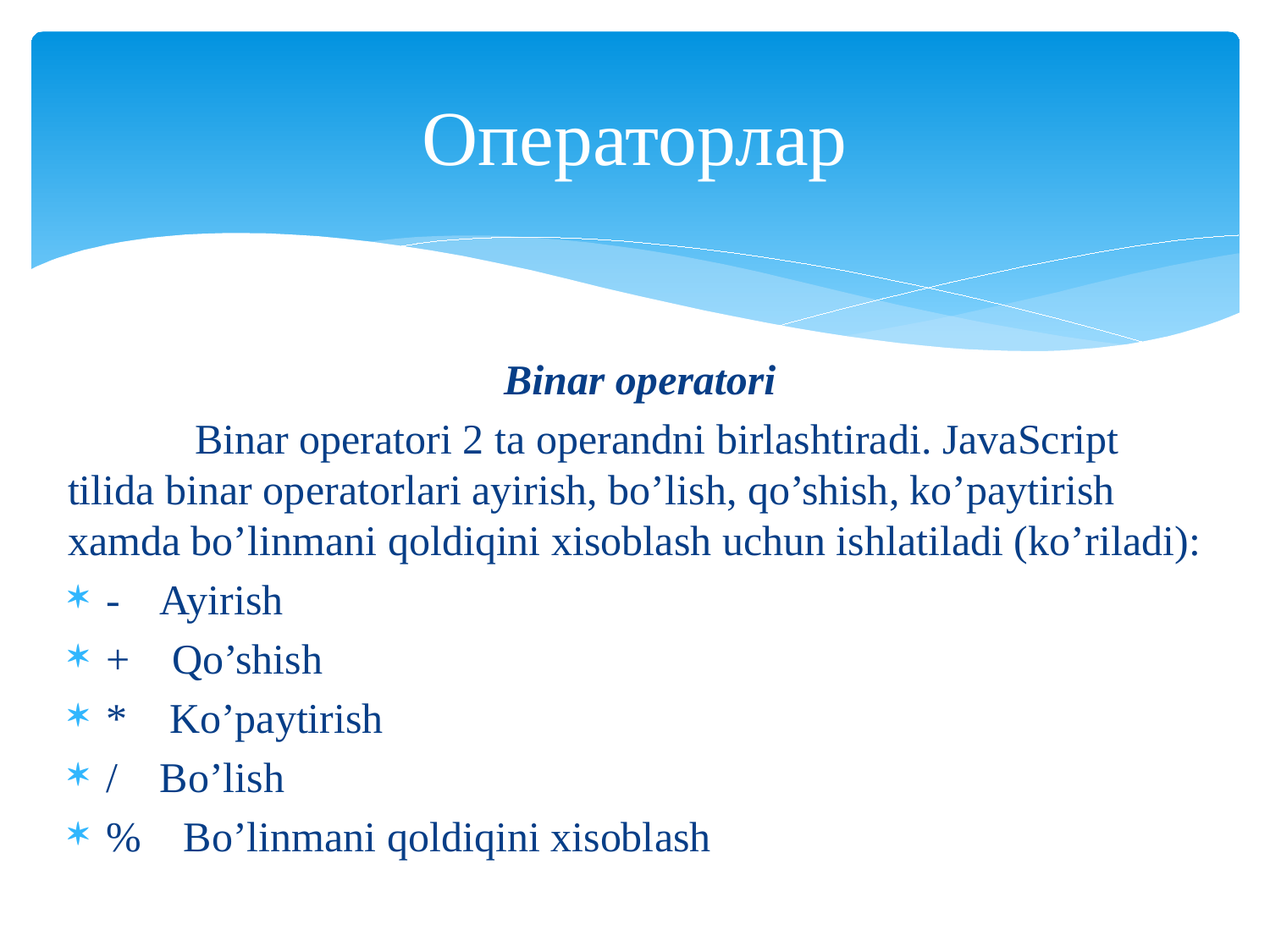

# Операторлар
Binar opеratori
	Binar opеratori 2 ta opеrandni birlashtiradi. JavaScript tilida binar opеratorlari ayirish, bo’lish, qo’shish, ko’paytirish xamda bo’linmani qoldiqini xisoblash uchun ishlatiladi (ko’riladi):
-    Ayirish
+    Qo’shish
*    Ko’paytirish
/    Bo’lish
%    Bo’linmani qoldiqini xisoblash